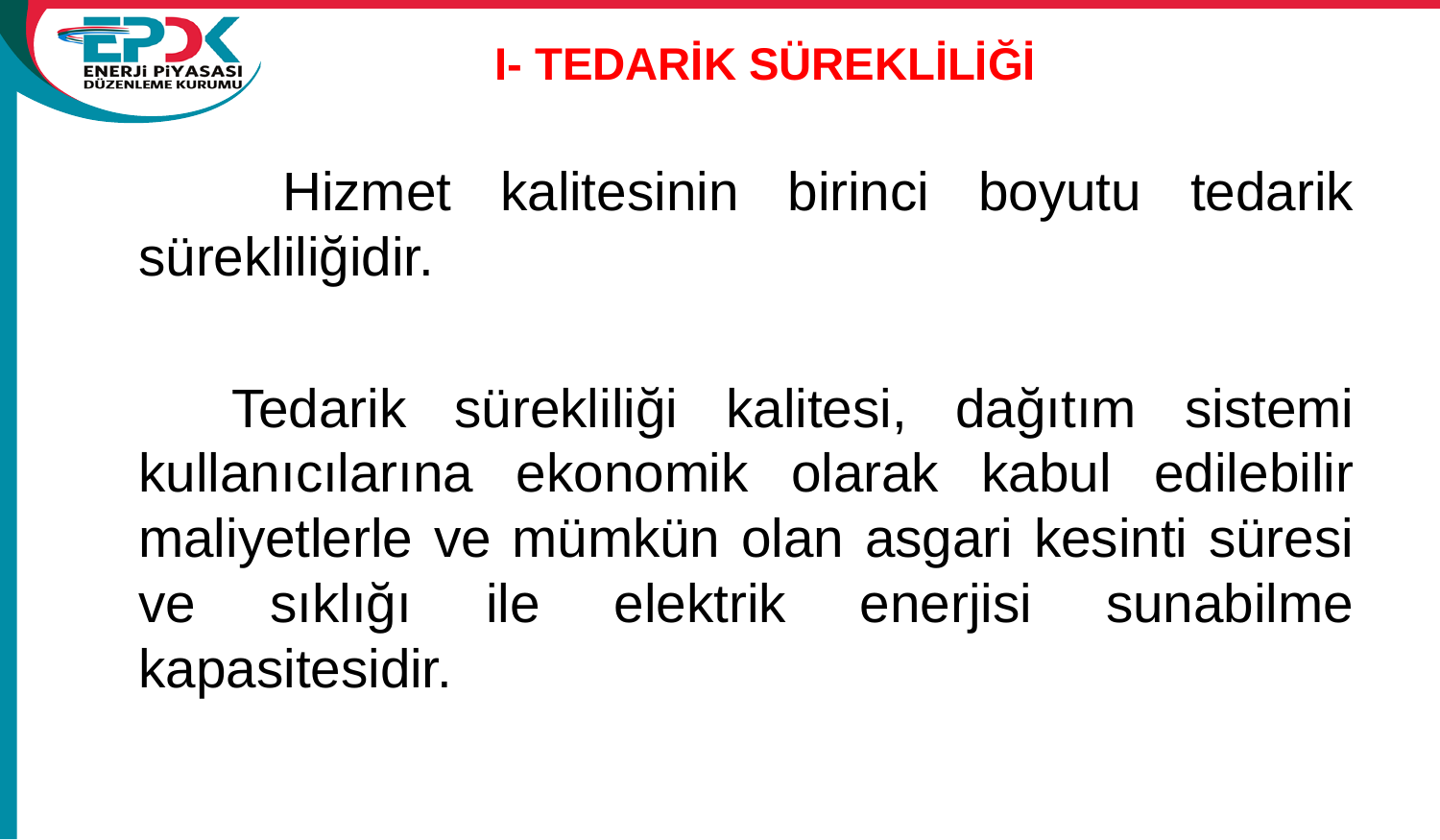

# I- TEDARİK SÜREKLİLİĞİ
    Hizmet kalitesinin birinci boyutu tedarik sürekliliğidir.

   Tedarik sürekliliği kalitesi, dağıtım sistemi kullanıcılarına ekonomik olarak kabul edilebilir maliyetlerle ve mümkün olan asgari kesinti süresi ve sıklığı ile elektrik enerjisi sunabilme kapasitesidir.